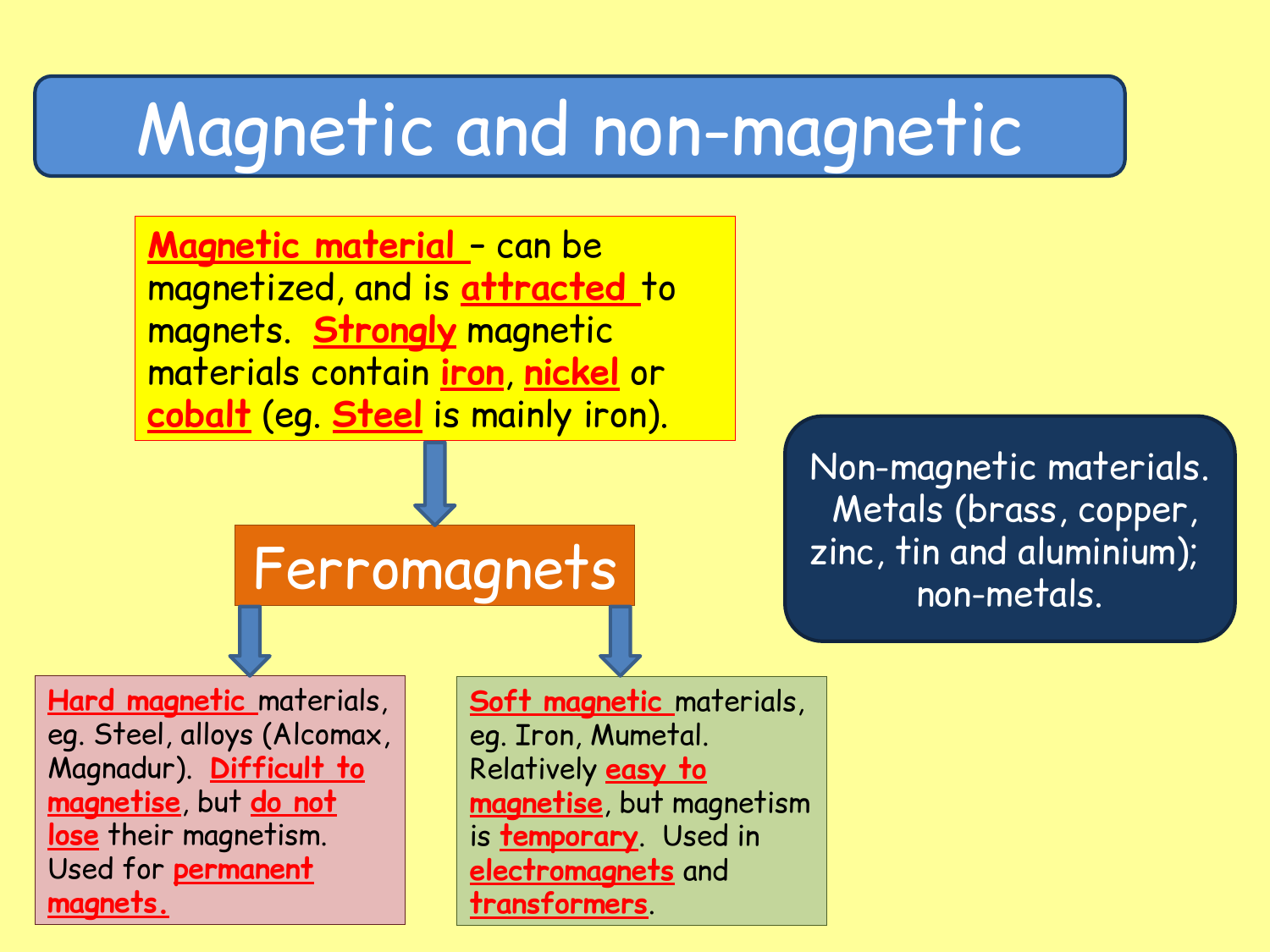

Magnetic and non-magnetic
Magnetic material – can be magnetized, and is attracted to magnets.  Strongly magnetic materials contain iron, nickel or cobalt (eg. Steel is mainly iron).
Non-magnetic materials.  Metals (brass, copper, zinc, tin and aluminium);  non-metals.

Ferromagnets

Hard magnetic materials, eg. Steel, alloys (Alcomax, Magnadur).  Difficult to magnetise, but do not lose their magnetism.  Used for permanent magnets.
Soft magnetic materials, eg. Iron, Mumetal.  Relatively easy to magnetise, but magnetism is temporary.  Used in electromagnets and transformers.